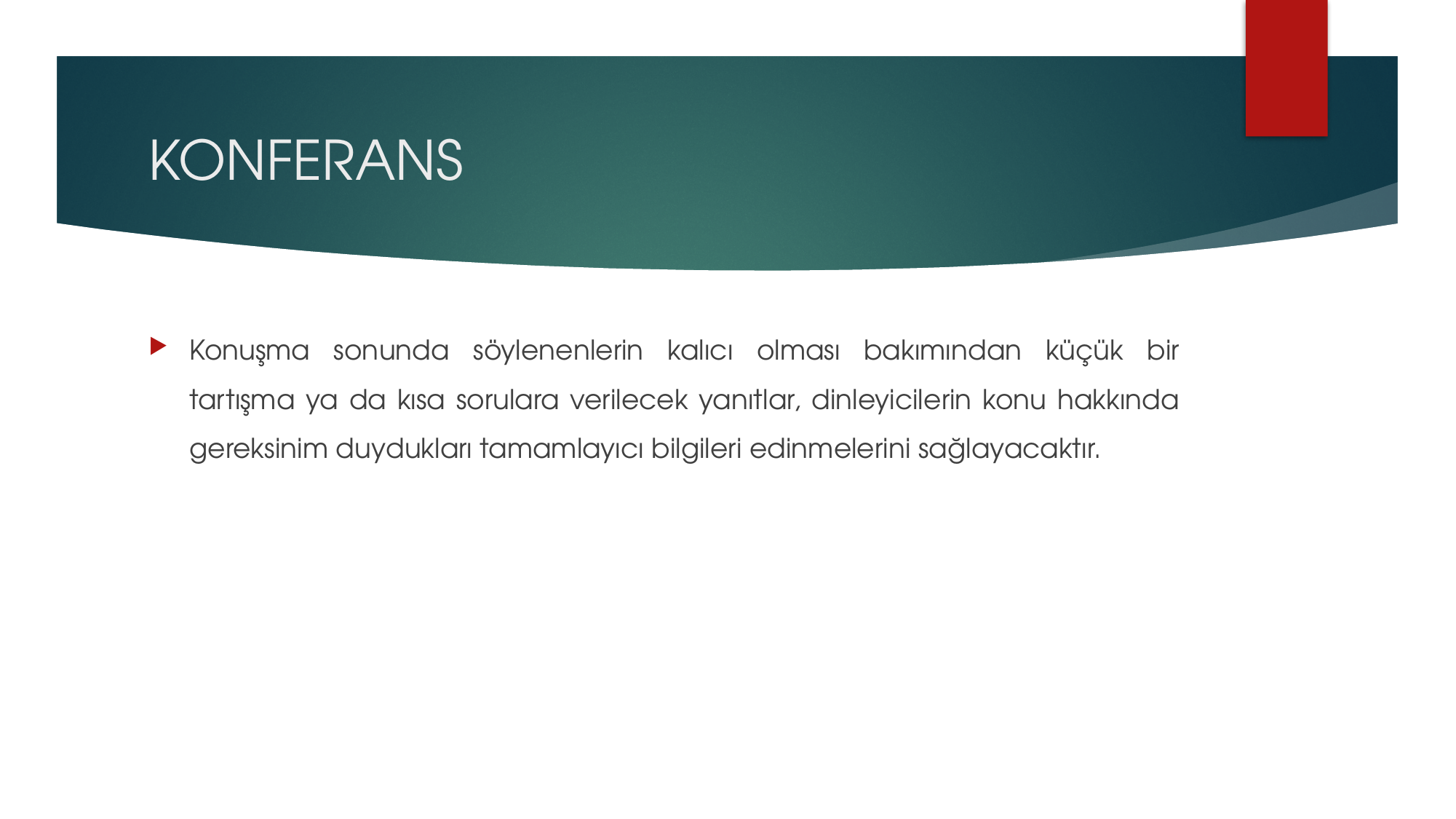

# KONFERANS
Konuşma sonunda söylenenlerin kalıcı olması bakımından küçük bir tartışma ya da kısa sorulara verilecek yanıtlar, dinleyicilerin konu hakkında gereksinim duydukları tamamlayıcı bilgileri edinmelerini sağlayacaktır.